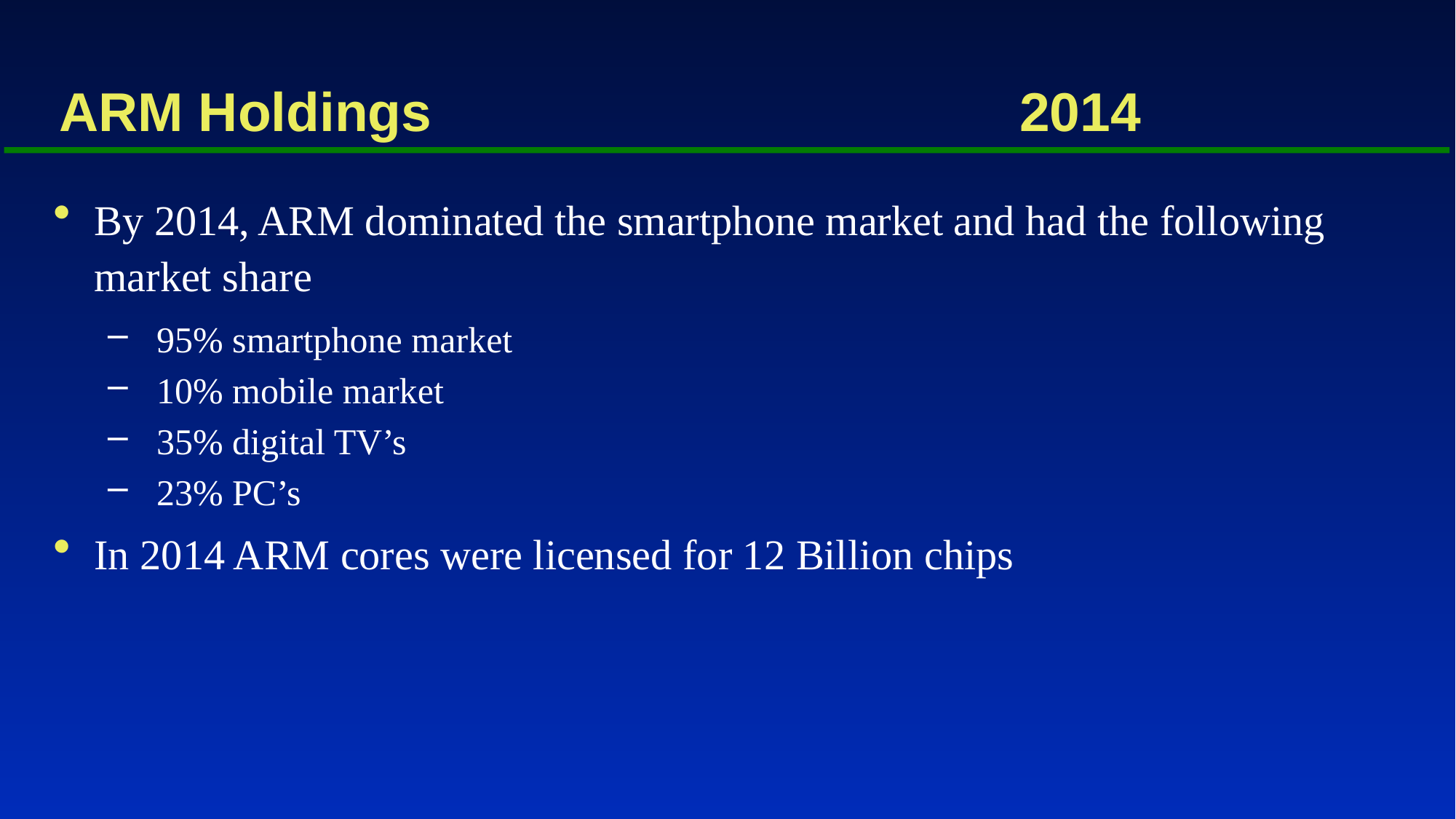

# ARM Holdings                                       2014
By 2014, ARM dominated the smartphone market and had the following market share
95% smartphone market
10% mobile market
35% digital TV’s
23% PC’s
In 2014 ARM cores were licensed for 12 Billion chips